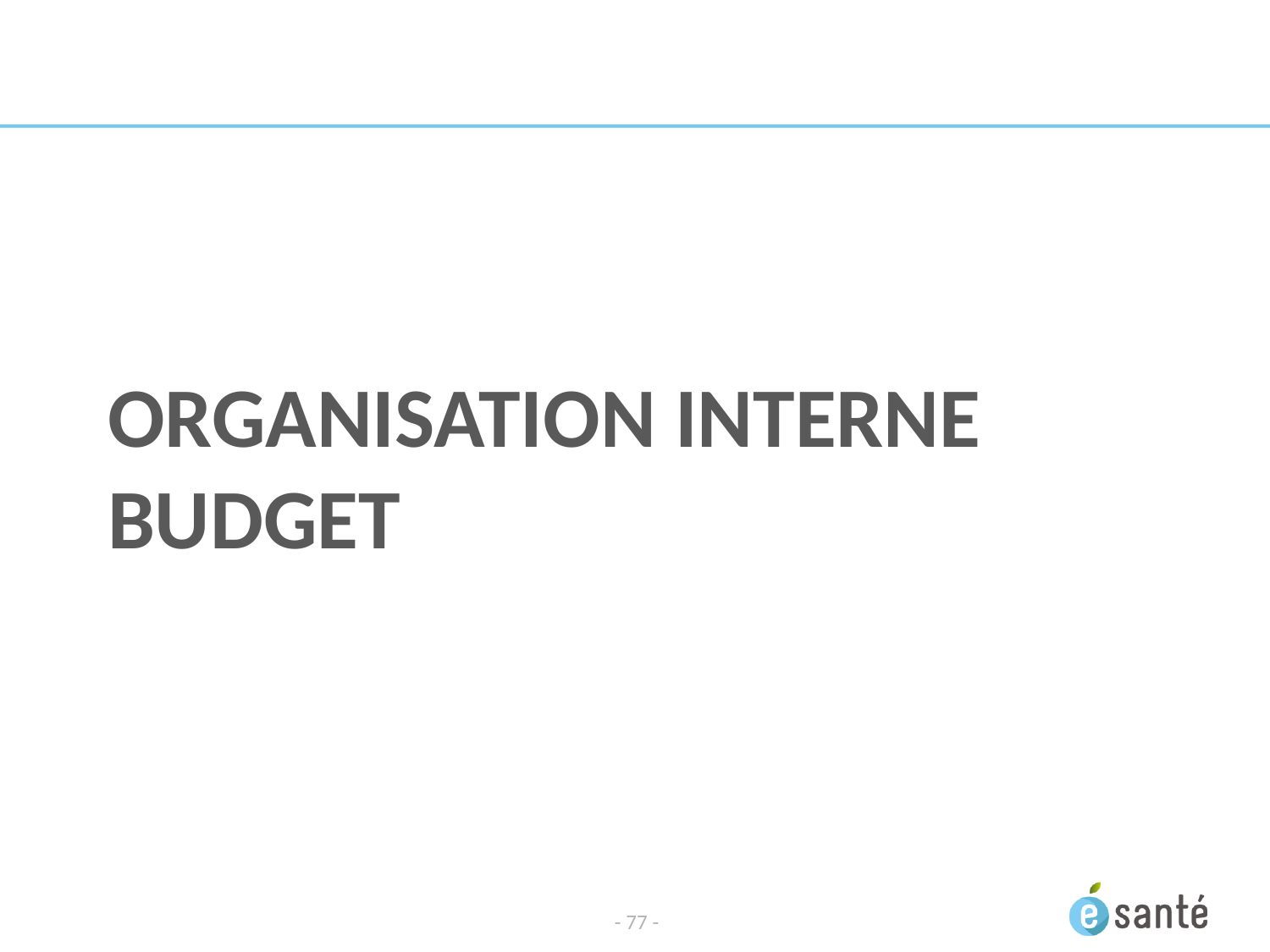

# Organisation interne Budget
- 77 -